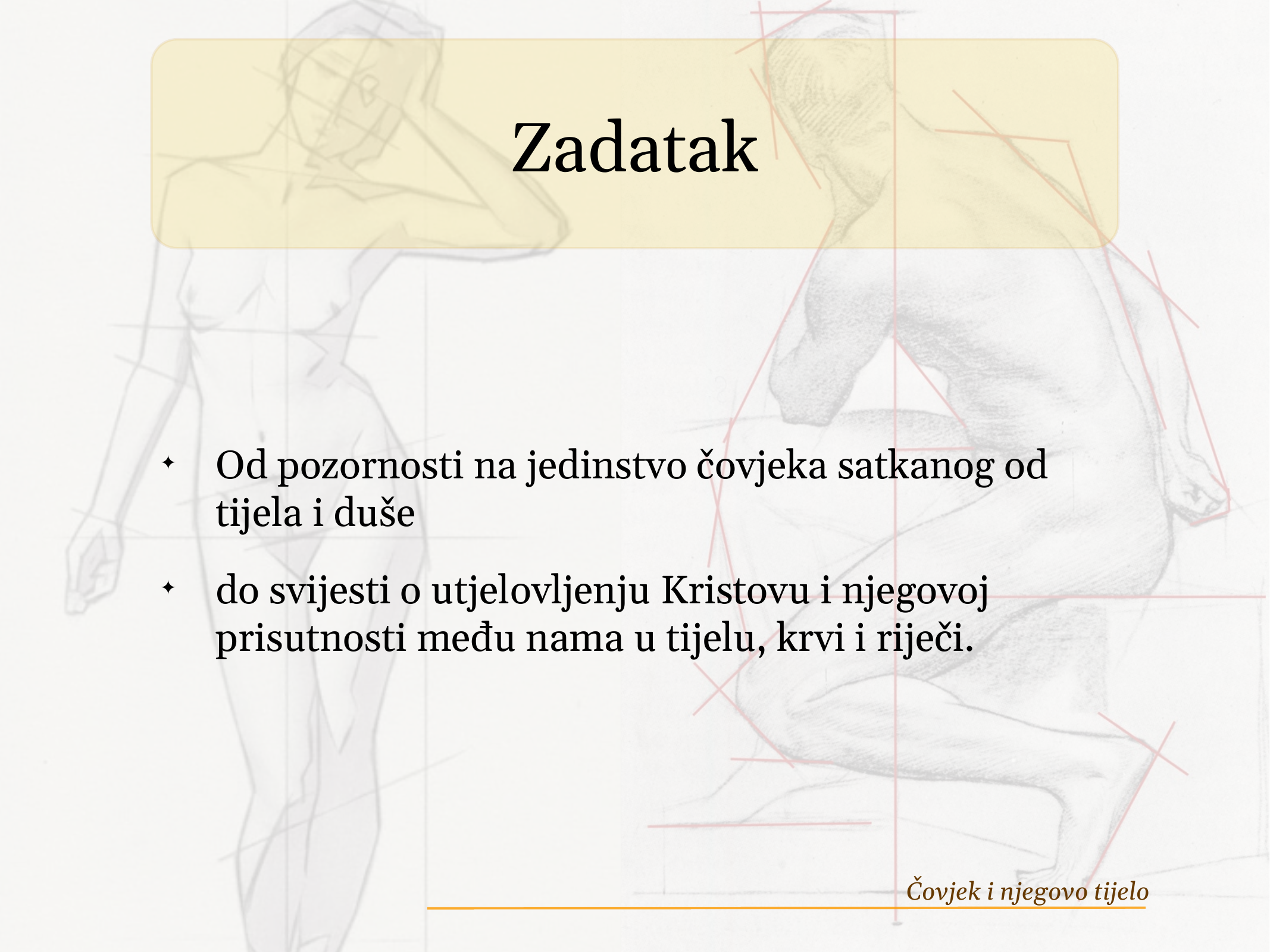

# Zadatak
Od pozornosti na jedinstvo čovjeka satkanog od tijela i duše
do svijesti o utjelovljenju Kristovu i njegovoj prisutnosti među nama u tijelu, krvi i riječi.